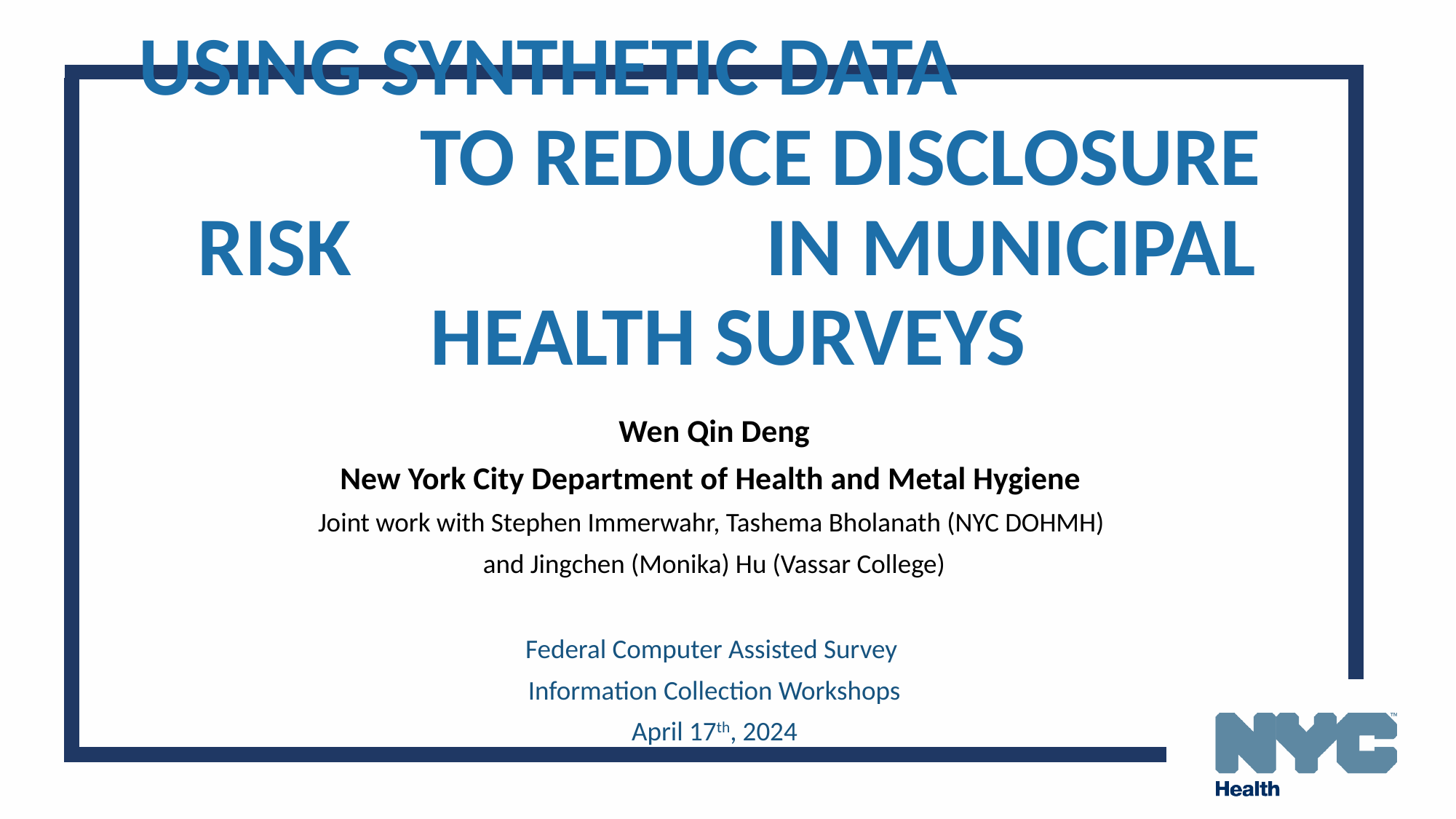

# USING SYNTHETIC DATA                                TO REDUCE DISCLOSURE RISK                      IN MUNICIPAL HEALTH SURVEYS
Wen Qin Deng
New York City Department of Health and Metal Hygiene
Joint work with Stephen Immerwahr, Tashema Bholanath (NYC DOHMH)
and Jingchen (Monika) Hu (Vassar College)

Federal Computer Assisted Survey
Information Collection Workshops
April 17th, 2024